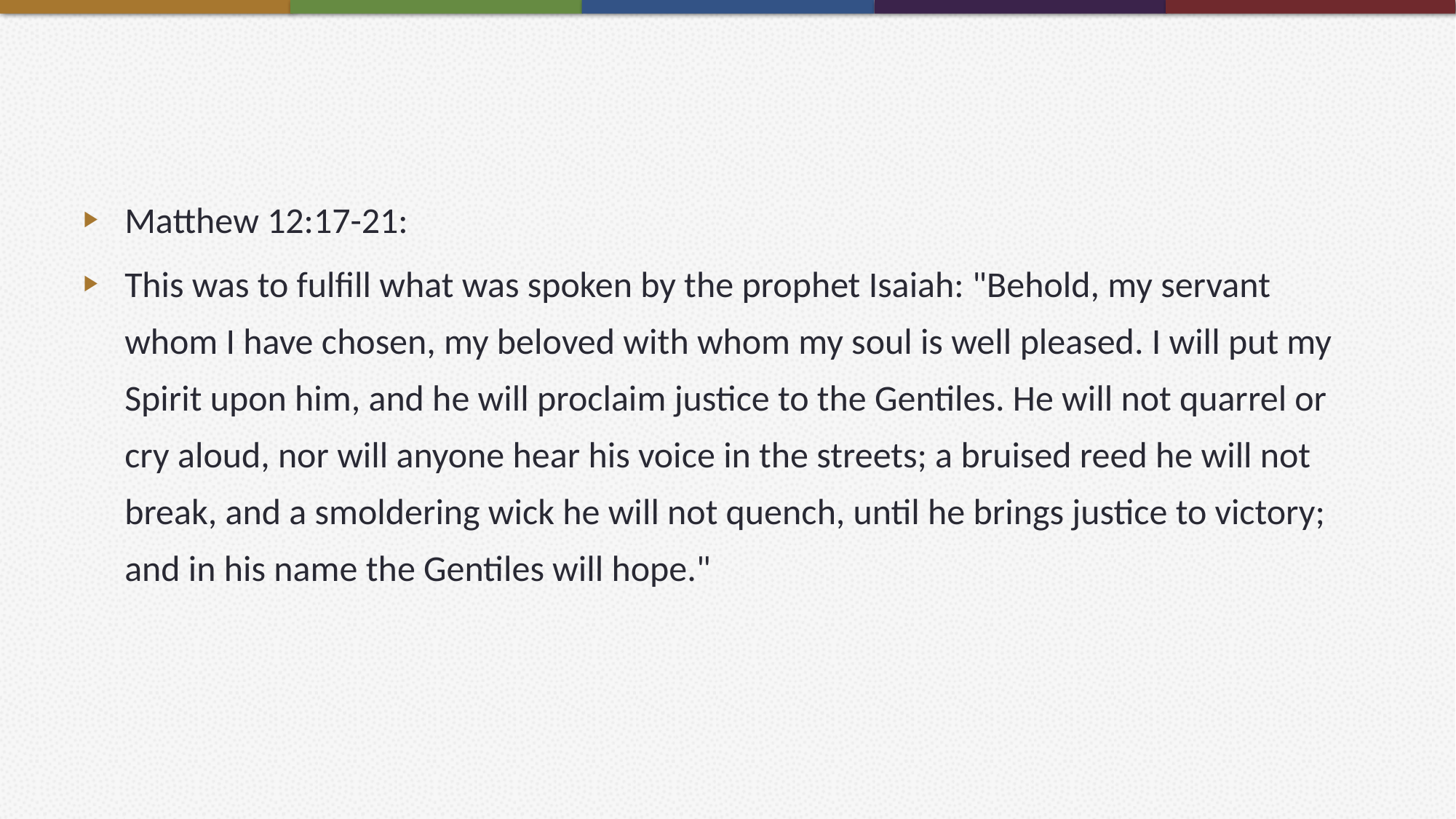

#
Matthew 12:17-21:
This was to fulfill what was spoken by the prophet Isaiah: "Behold, my servant whom I have chosen, my beloved with whom my soul is well pleased. I will put my Spirit upon him, and he will proclaim justice to the Gentiles. He will not quarrel or cry aloud, nor will anyone hear his voice in the streets; a bruised reed he will not break, and a smoldering wick he will not quench, until he brings justice to victory; and in his name the Gentiles will hope."